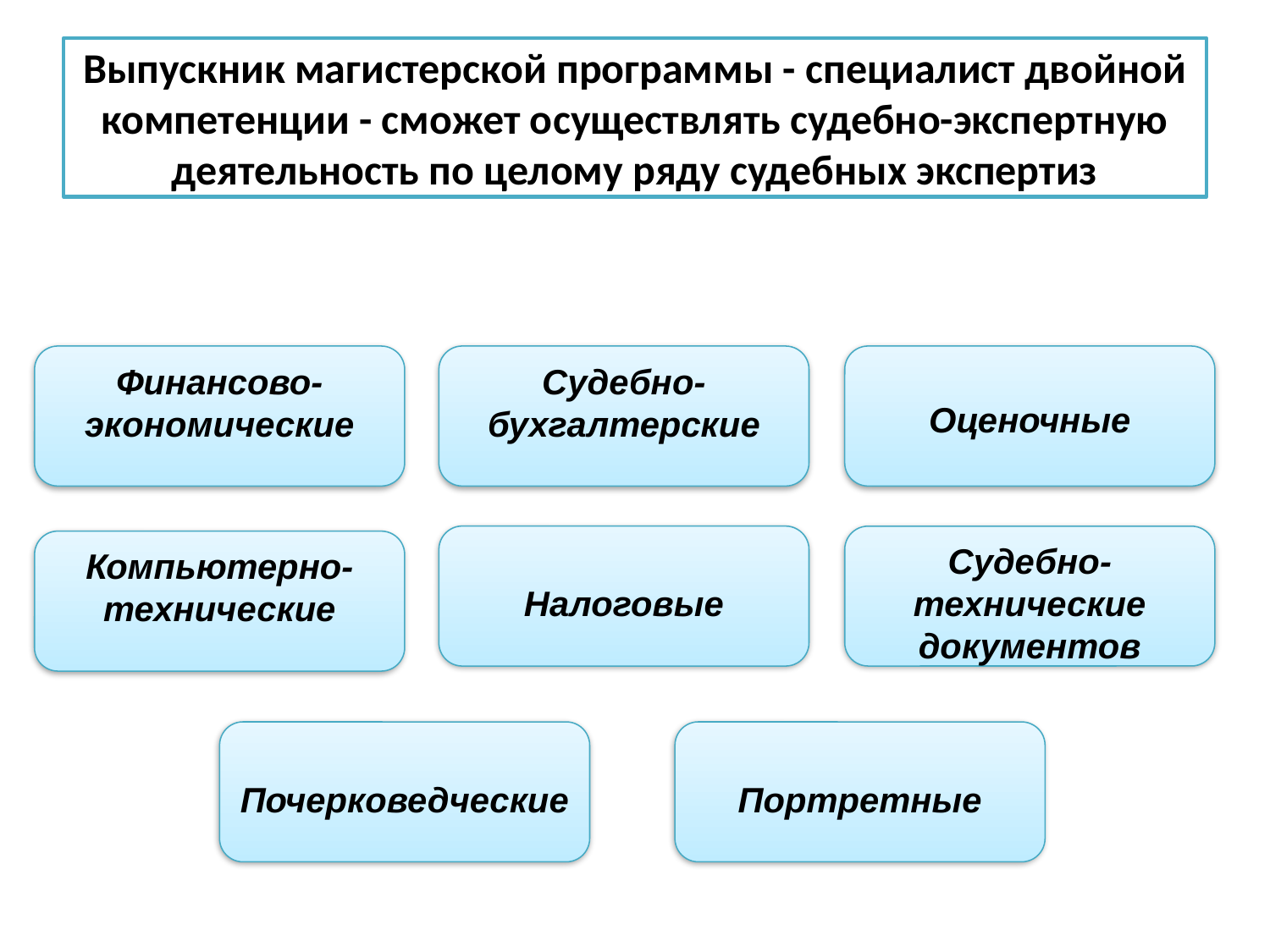

# Выпускник магистерской программы - специалист двойной компетенции - сможет осуществлять судебно-экспертную деятельность по целому ряду судебных экспертиз

Финансово-экономические
Судебно-бухгалтерские

Оценочные

Налоговые
Судебно-технические документов
Компьютерно-технические

Почерковедческие

Портретные